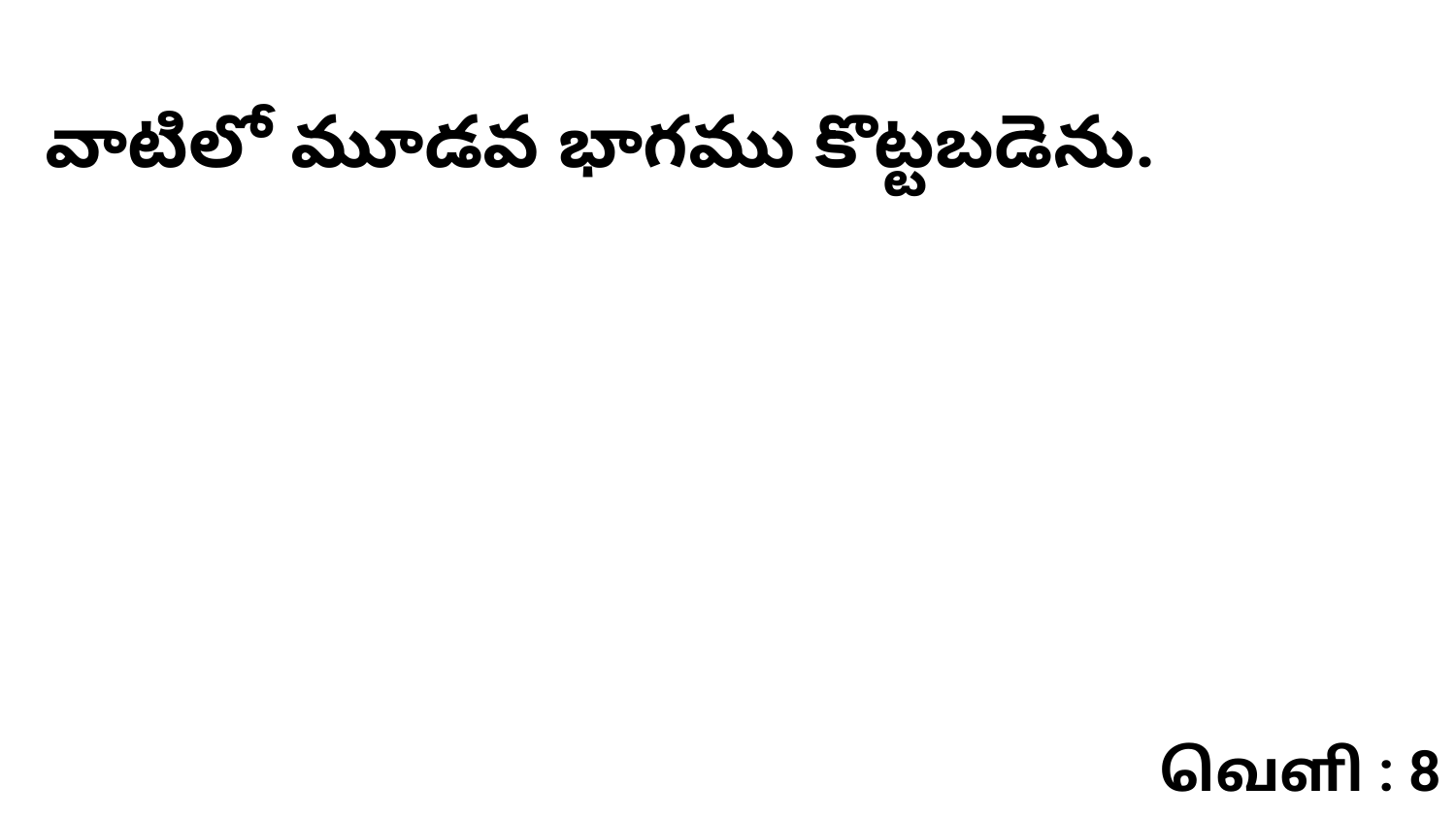

వాటిలో మూడవ భాగము కొట్టబడెను.
வெளி : 8